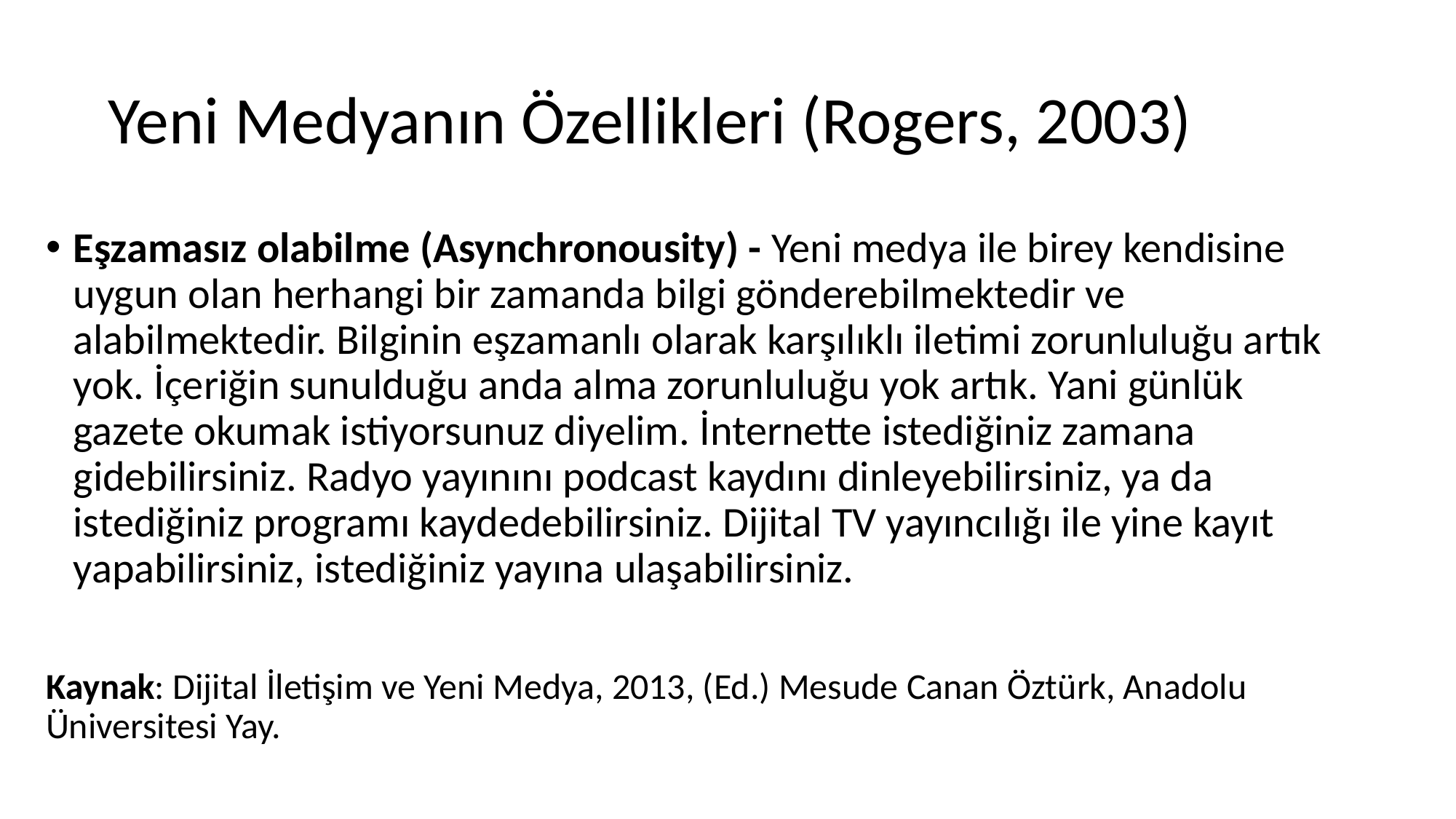

# Yeni Medyanın Özellikleri (Rogers, 2003)
Eşzamasız olabilme (Asynchronousity) - Yeni medya ile birey kendisine uygun olan herhangi bir zamanda bilgi gönderebilmektedir ve alabilmektedir. Bilginin eşzamanlı olarak karşılıklı iletimi zorunluluğu artık yok. İçeriğin sunulduğu anda alma zorunluluğu yok artık. Yani günlük gazete okumak istiyorsunuz diyelim. İnternette istediğiniz zamana gidebilirsiniz. Radyo yayınını podcast kaydını dinleyebilirsiniz, ya da istediğiniz programı kaydedebilirsiniz. Dijital TV yayıncılığı ile yine kayıt yapabilirsiniz, istediğiniz yayına ulaşabilirsiniz.

Kaynak: Dijital İletişim ve Yeni Medya, 2013, (Ed.) Mesude Canan Öztürk, Anadolu Üniversitesi Yay.